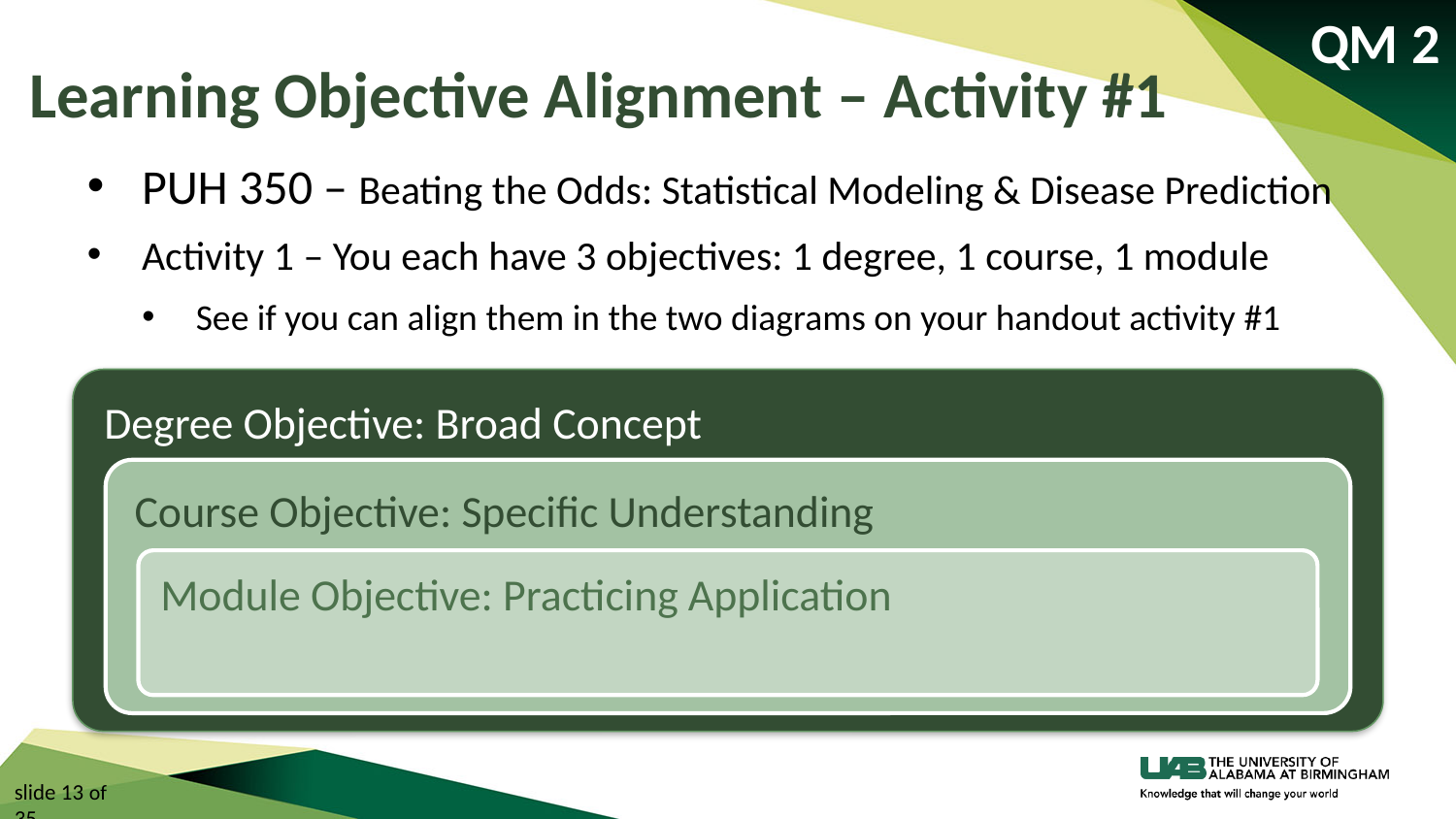

QM 2
# Learning Objective Alignment – Activity #1
PUH 350 – Beating the Odds: Statistical Modeling & Disease Prediction
Activity 1 – You each have 3 objectives: 1 degree, 1 course, 1 module
See if you can align them in the two diagrams on your handout activity #1
Degree Objective: Broad Concept
Course Objective: Specific Understanding
Module Objective: Practicing Application
slide 13 of 35